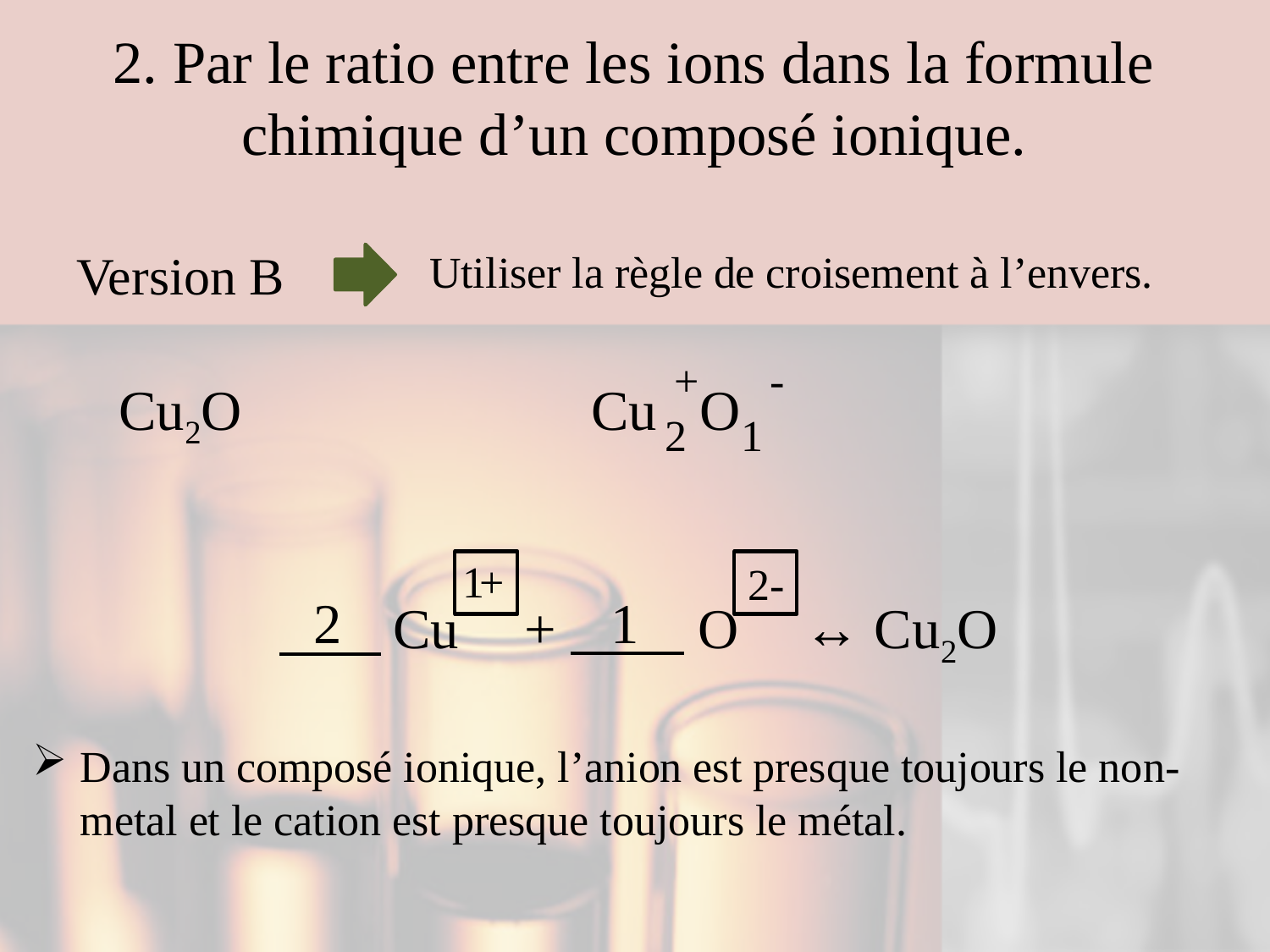

# 2. Par le ratio entre les ions dans la formule chimique d’un composé ionique.
Version B
Utiliser la règle de croisement à l’envers.

+
-
Cu2O
O
Cu
2
1
1
+
2-

2
1
          Cu     +          O     ↔ Cu2O
Dans un composé ionique, l’anion est presque toujours le non-metal et le cation est presque toujours le métal.